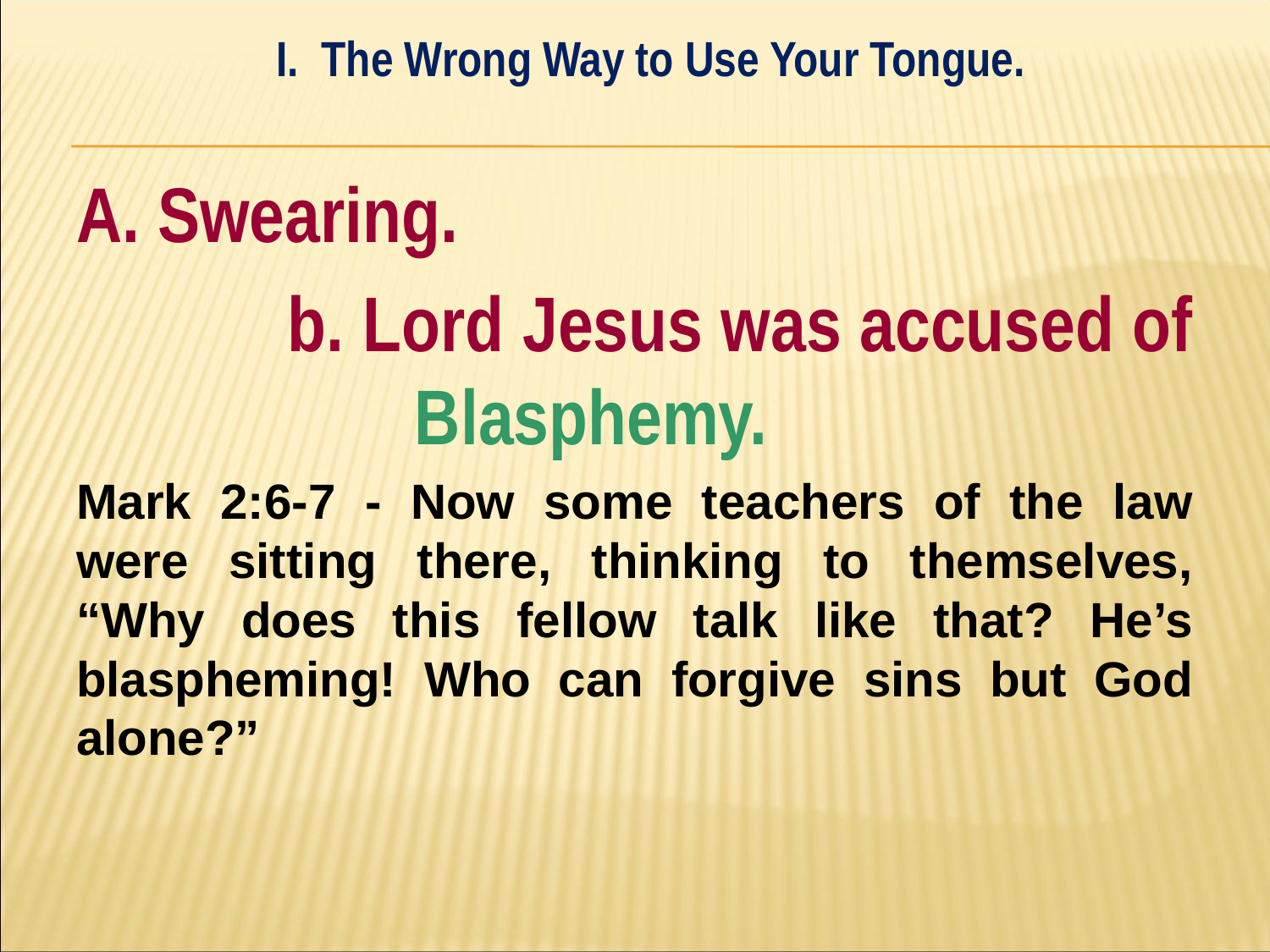

I.  The Wrong Way to Use Your Tongue.
#
A. Swearing.
		b. Lord Jesus was accused of  		Blasphemy.
Mark 2:6-7 - Now some teachers of the law were sitting there, thinking to themselves, “Why does this fellow talk like that? He’s blaspheming! Who can forgive sins but God alone?”